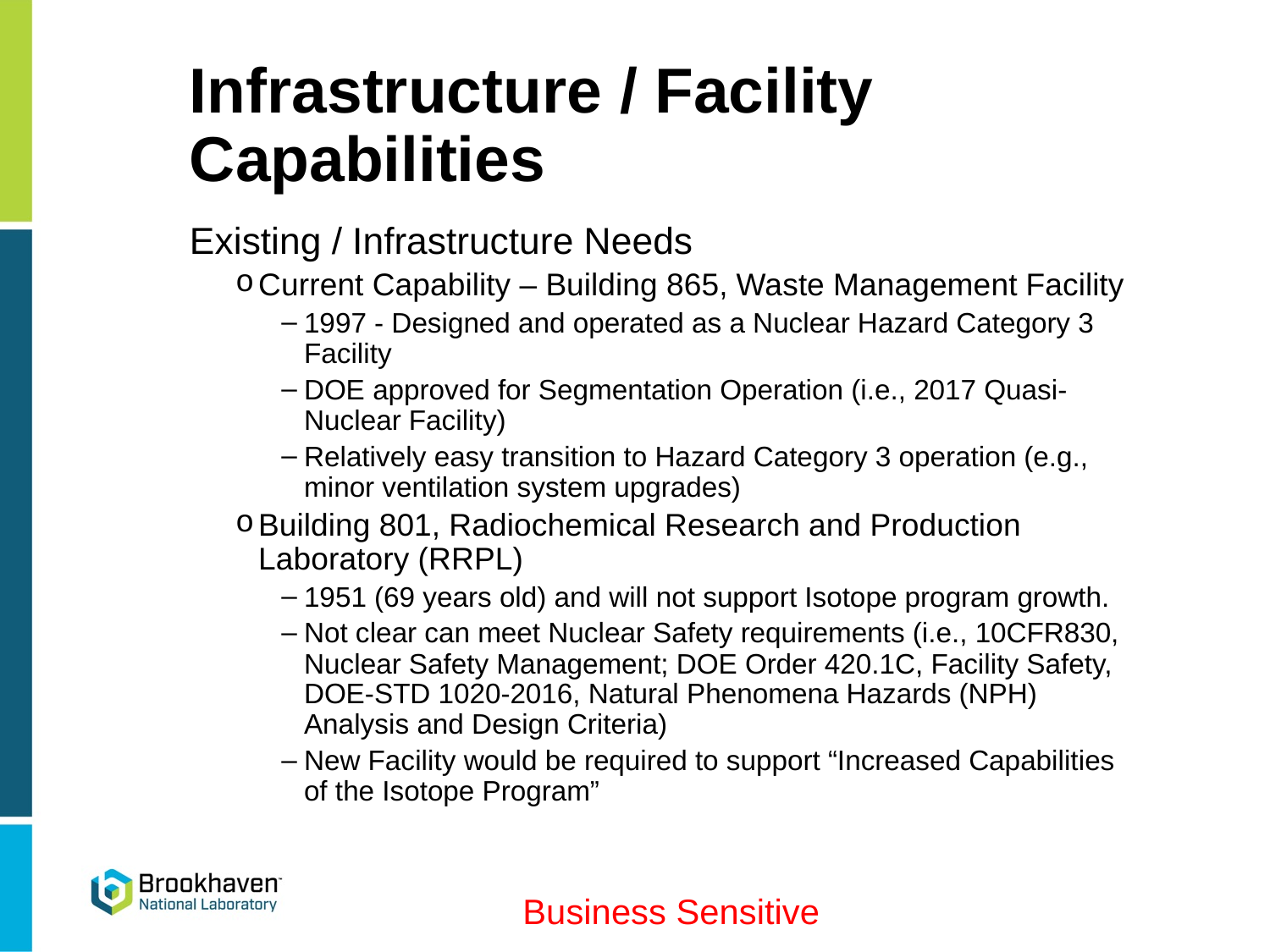

# Infrastructure / Facility Capabilities
Existing / Infrastructure Needs
Current Capability – Building 865, Waste Management Facility
1997 - Designed and operated as a Nuclear Hazard Category 3 Facility
DOE approved for Segmentation Operation (i.e., 2017 Quasi-Nuclear Facility)
Relatively easy transition to Hazard Category 3 operation (e.g., minor ventilation system upgrades)
Building 801, Radiochemical Research and Production Laboratory (RRPL)
1951 (69 years old) and will not support Isotope program growth.
Not clear can meet Nuclear Safety requirements (i.e., 10CFR830, Nuclear Safety Management; DOE Order 420.1C, Facility Safety, DOE-STD 1020-2016, Natural Phenomena Hazards (NPH) Analysis and Design Criteria)
New Facility would be required to support “Increased Capabilities of the Isotope Program”
Business Sensitive